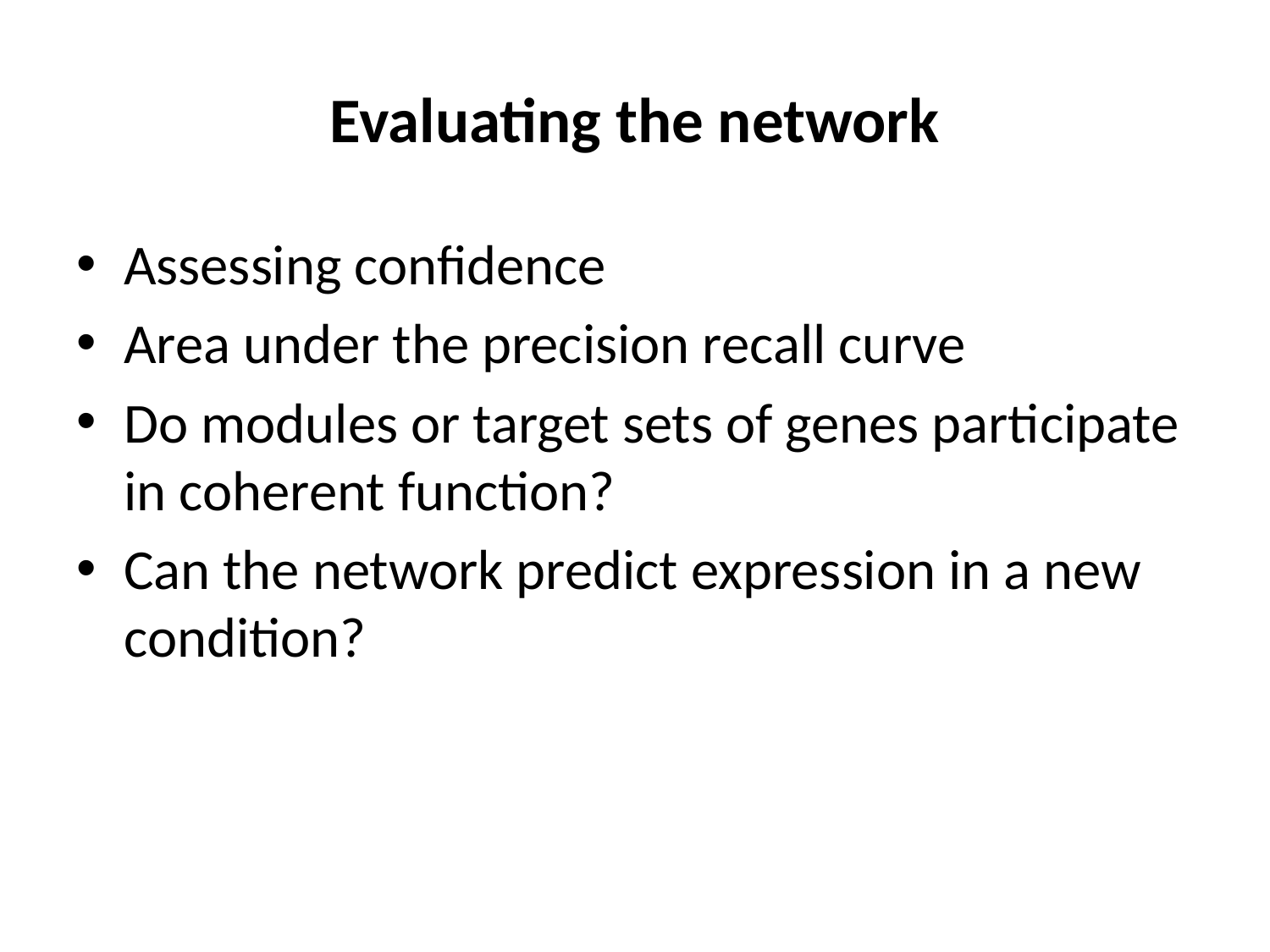

# Evaluating the network
Assessing confidence
Area under the precision recall curve
Do modules or target sets of genes participate in coherent function?
Can the network predict expression in a new condition?